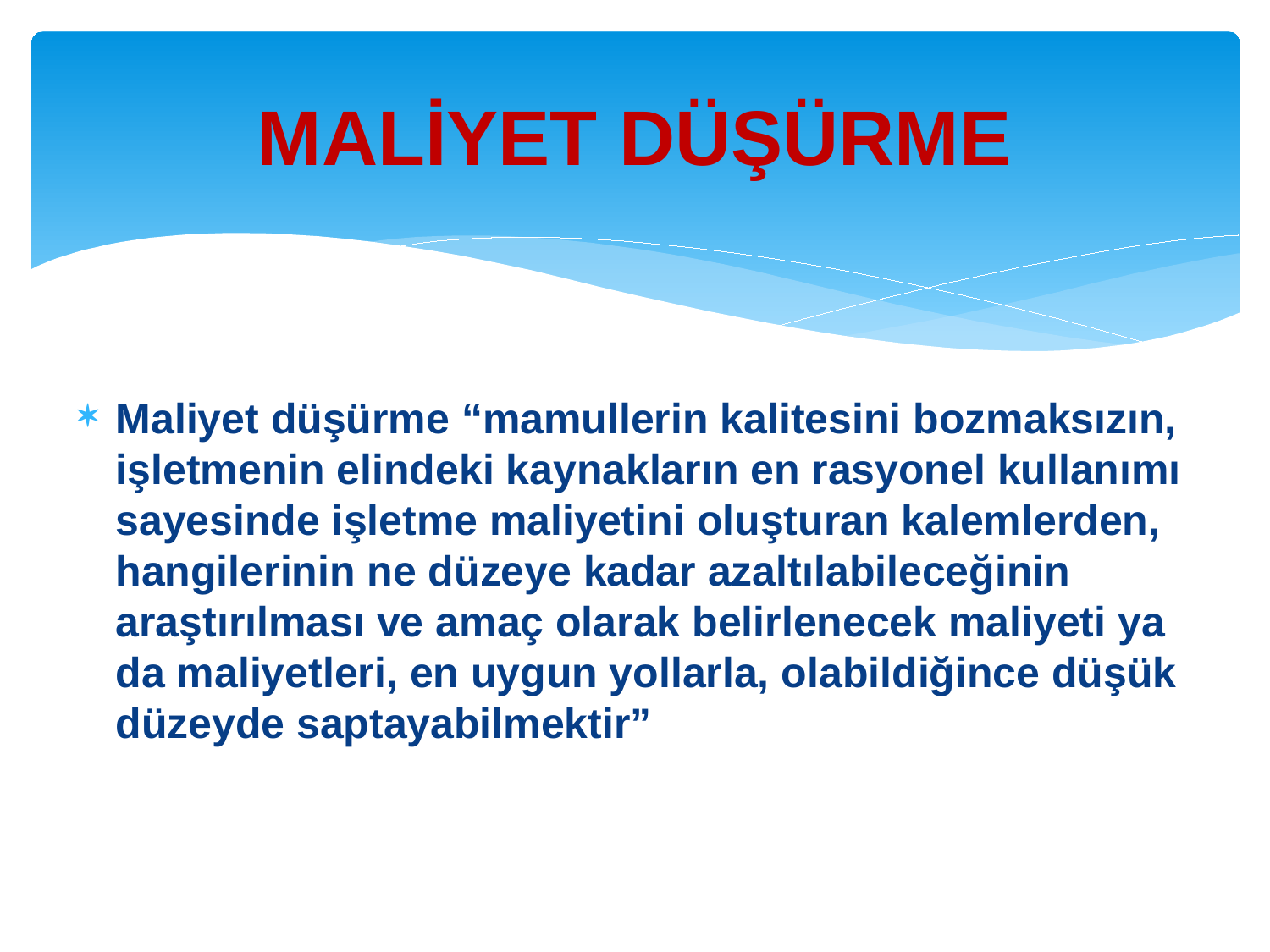

# MALİYET DÜŞÜRME

Maliyet düşürme “mamullerin kalitesini bozmaksızın, işletmenin elindeki kaynakların en rasyonel kullanımı sayesinde işletme maliyetini oluşturan kalemlerden, hangilerinin ne düzeye kadar azaltılabileceğinin araştırılması ve amaç olarak belirlenecek maliyeti ya da maliyetleri, en uygun yollarla, olabildiğince düşük düzeyde saptayabilmektir”